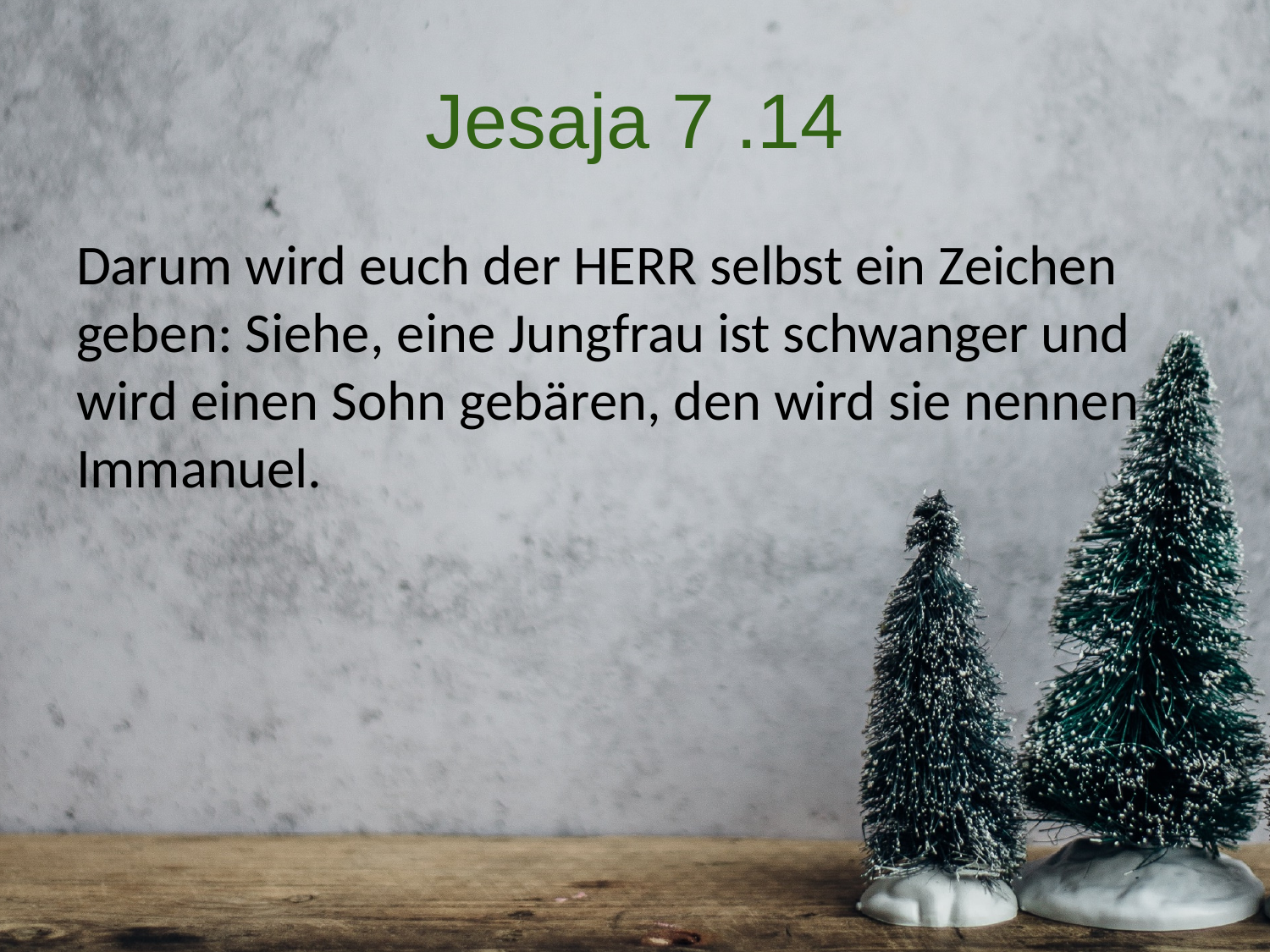

# Jesaja 7 .14
Darum wird euch der HERR selbst ein Zeichen geben: Siehe, eine Jungfrau ist schwanger und wird einen Sohn gebären, den wird sie nennen Immanuel.